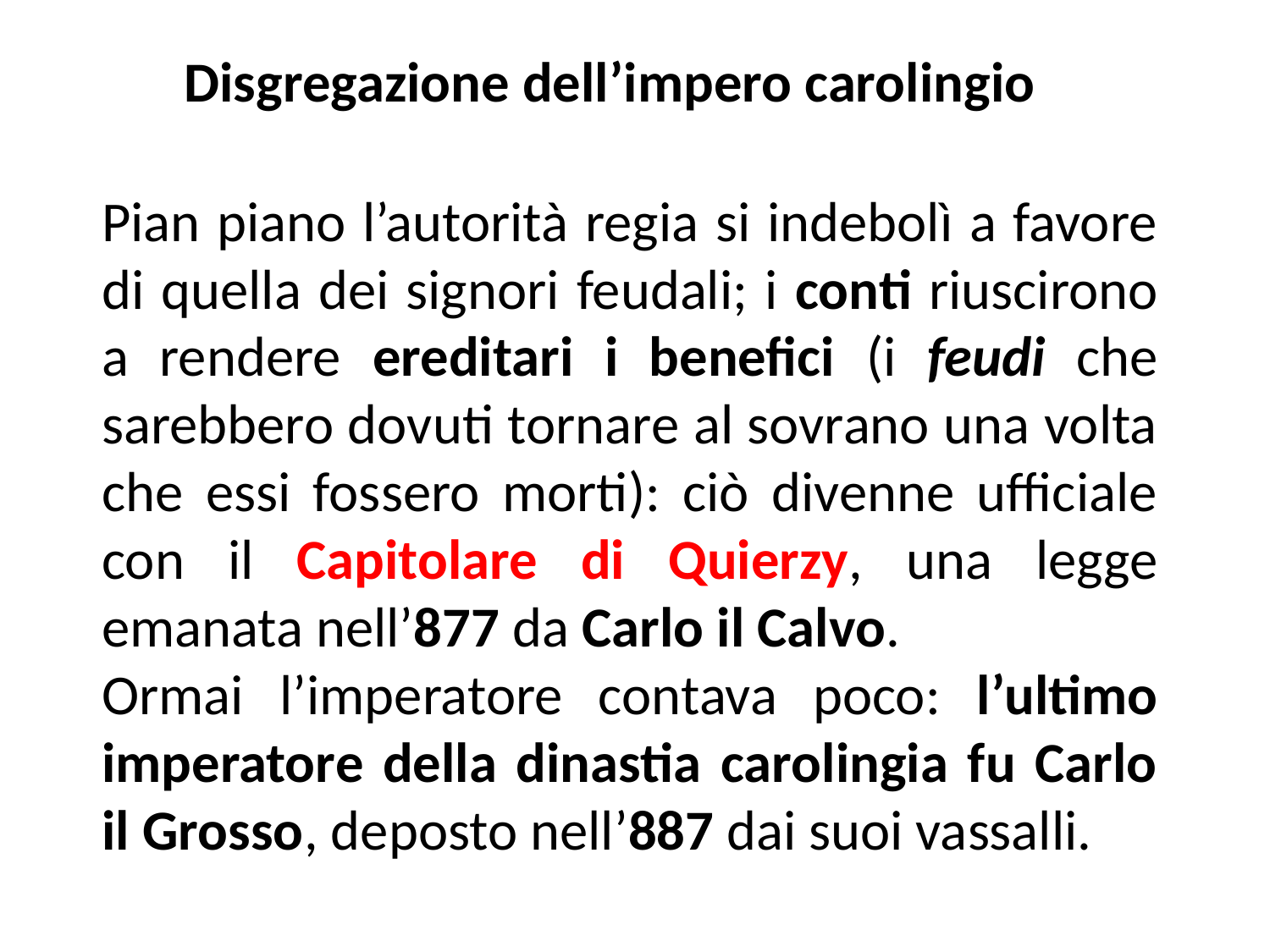

Disgregazione dell’impero carolingio
Pian piano l’autorità regia si indebolì a favore di quella dei signori feudali; i conti riuscirono a rendere ereditari i benefici (i feudi che sarebbero dovuti tornare al sovrano una volta che essi fossero morti): ciò divenne ufficiale con il Capitolare di Quierzy, una legge emanata nell’877 da Carlo il Calvo.
Ormai l’imperatore contava poco: l’ultimo imperatore della dinastia carolingia fu Carlo il Grosso, deposto nell’887 dai suoi vassalli.